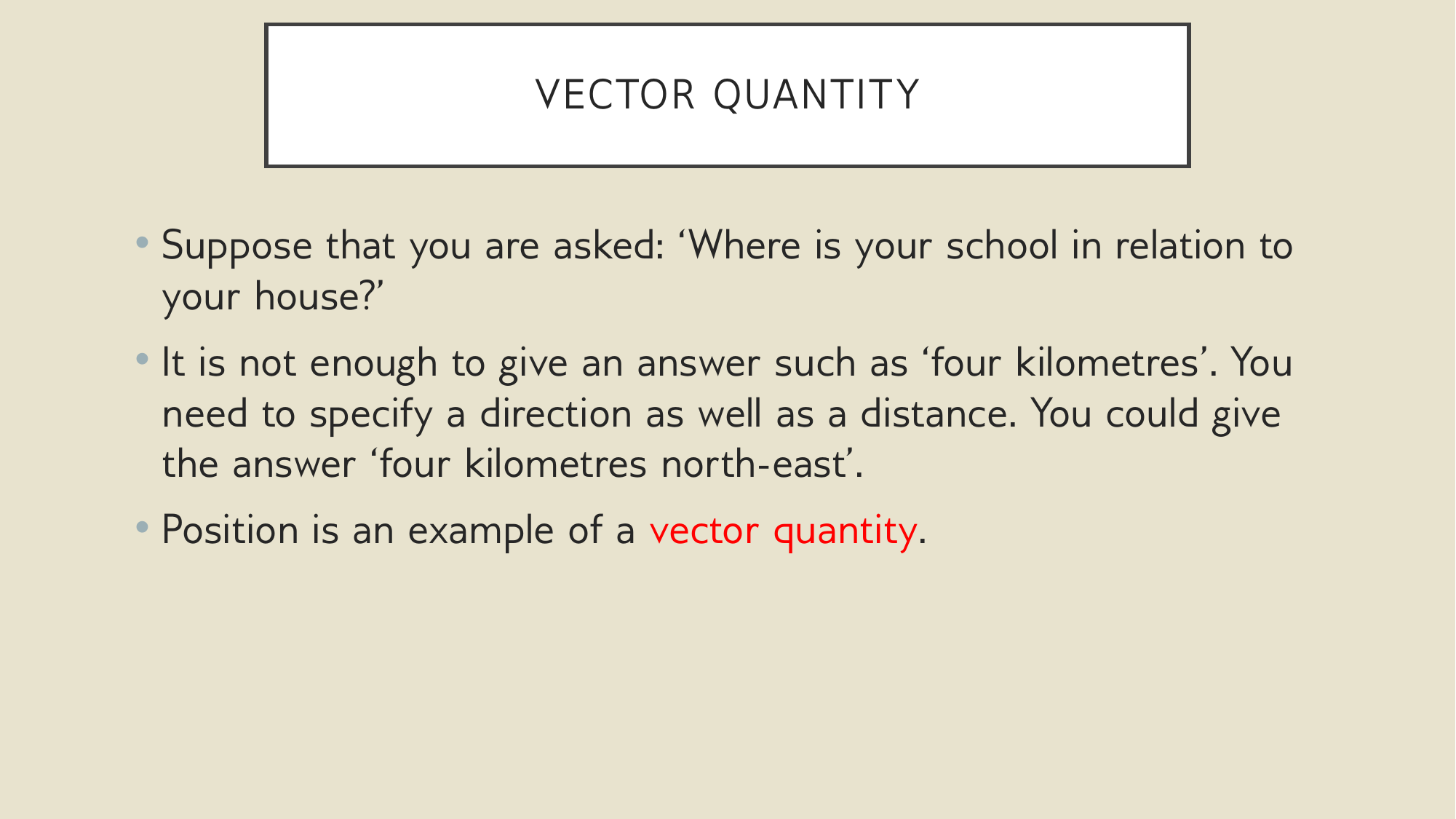

# vector quantity
Suppose that you are asked: ‘Where is your school in relation to your house?’
It is not enough to give an answer such as ‘four kilometres’. You need to specify a direction as well as a distance. You could give the answer ‘four kilometres north-east’.
Position is an example of a vector quantity.